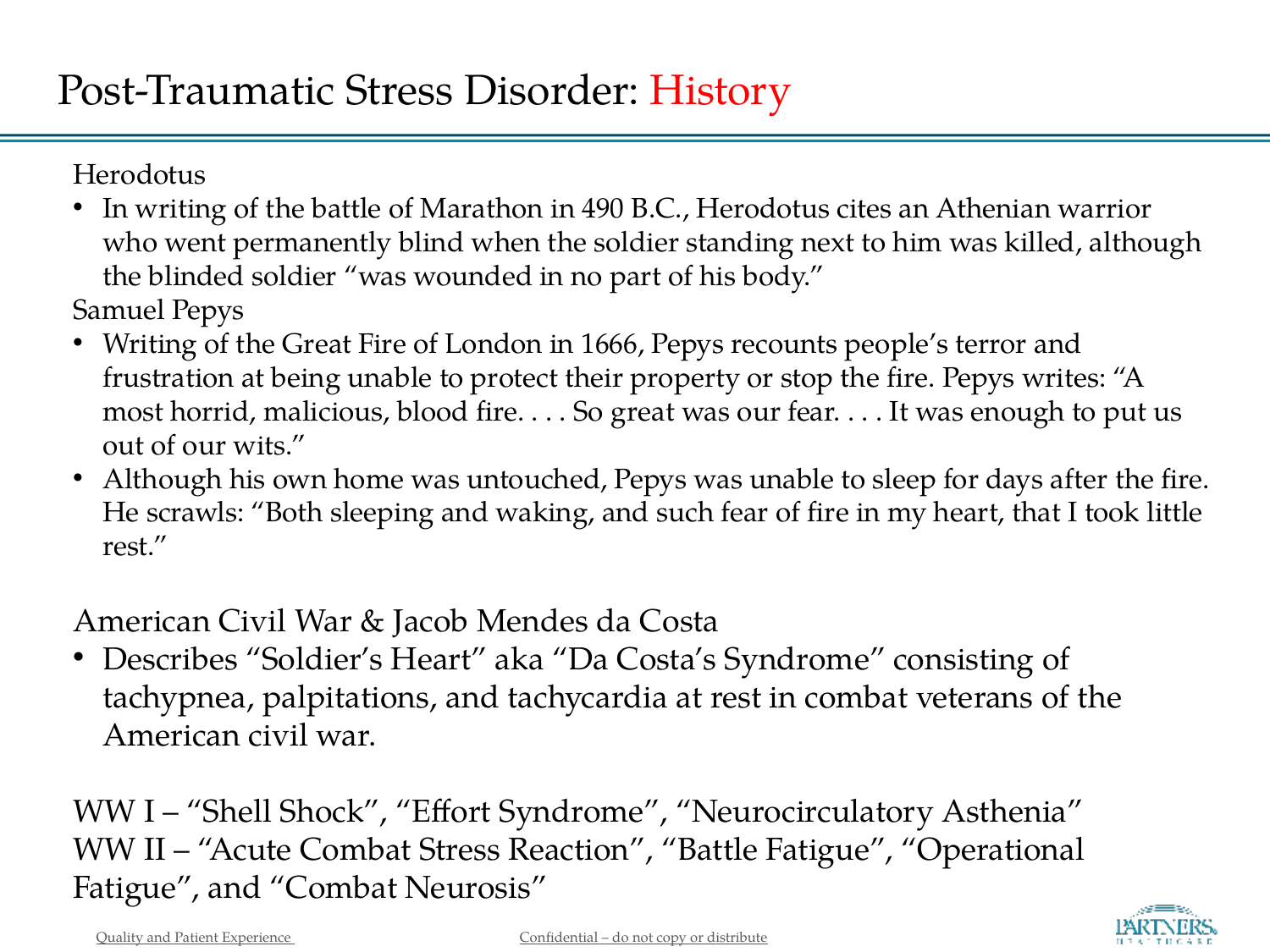

Post-Traumatic Stress Disorder: History
Herodotus
In writing of the battle of Marathon in 490 B.C., Herodotus cites an Athenian warrior who went permanently blind when the soldier standing next to him was killed, although the blinded soldier “was wounded in no part of his body.”
Samuel Pepys
Writing of the Great Fire of London in 1666, Pepys recounts people’s terror and frustration at being unable to protect their property or stop the fire. Pepys writes: “A most horrid, malicious, blood fire. . . . So great was our fear. . . . It was enough to put us out of our wits.”
Although his own home was untouched, Pepys was unable to sleep for days after the fire. He scrawls: “Both sleeping and waking, and such fear of fire in my heart, that I took little rest.”

American Civil War & Jacob Mendes da Costa
Describes “Soldier’s Heart” aka “Da Costa’s Syndrome” consisting of tachypnea, palpitations, and tachycardia at rest in combat veterans of the American civil war.

WW I – “Shell Shock”, “Effort Syndrome”, “Neurocirculatory Asthenia”
WW II – “Acute Combat Stress Reaction”, “Battle Fatigue”, “Operational Fatigue”, and “Combat Neurosis”